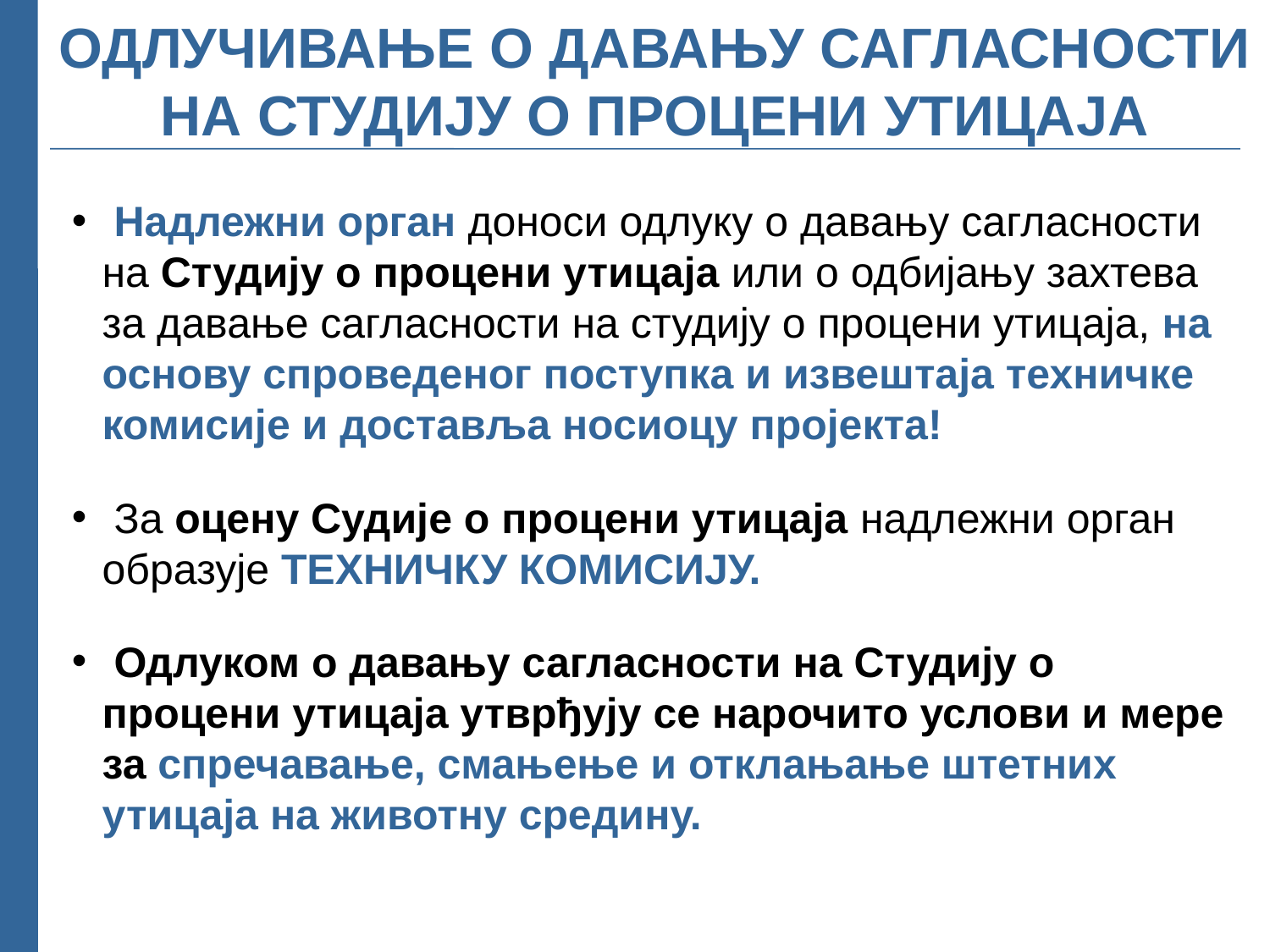

# ОДЛУЧИВАЊЕ О ДАВАЊУ САГЛАСНОСТИ НА СТУДИЈУ О ПРОЦЕНИ УТИЦАЈА

 Надлежни орган доноси одлуку о давању сагласности на Студију о процени утицаја или о одбијању захтева за давање сагласности на студију о процени утицаја, на основу спроведеног поступка и извештаја техничке комисије и доставља носиоцу пројекта!
 За оцену Судије о процени утицаја надлежни орган образује ТЕХНИЧКУ КОМИСИЈУ.
 Одлуком о давању сагласности на Студију о процени утицаја утврђују се нарочито услови и мере за спречавање, смањење и отклањање штетних утицаја на животну средину.